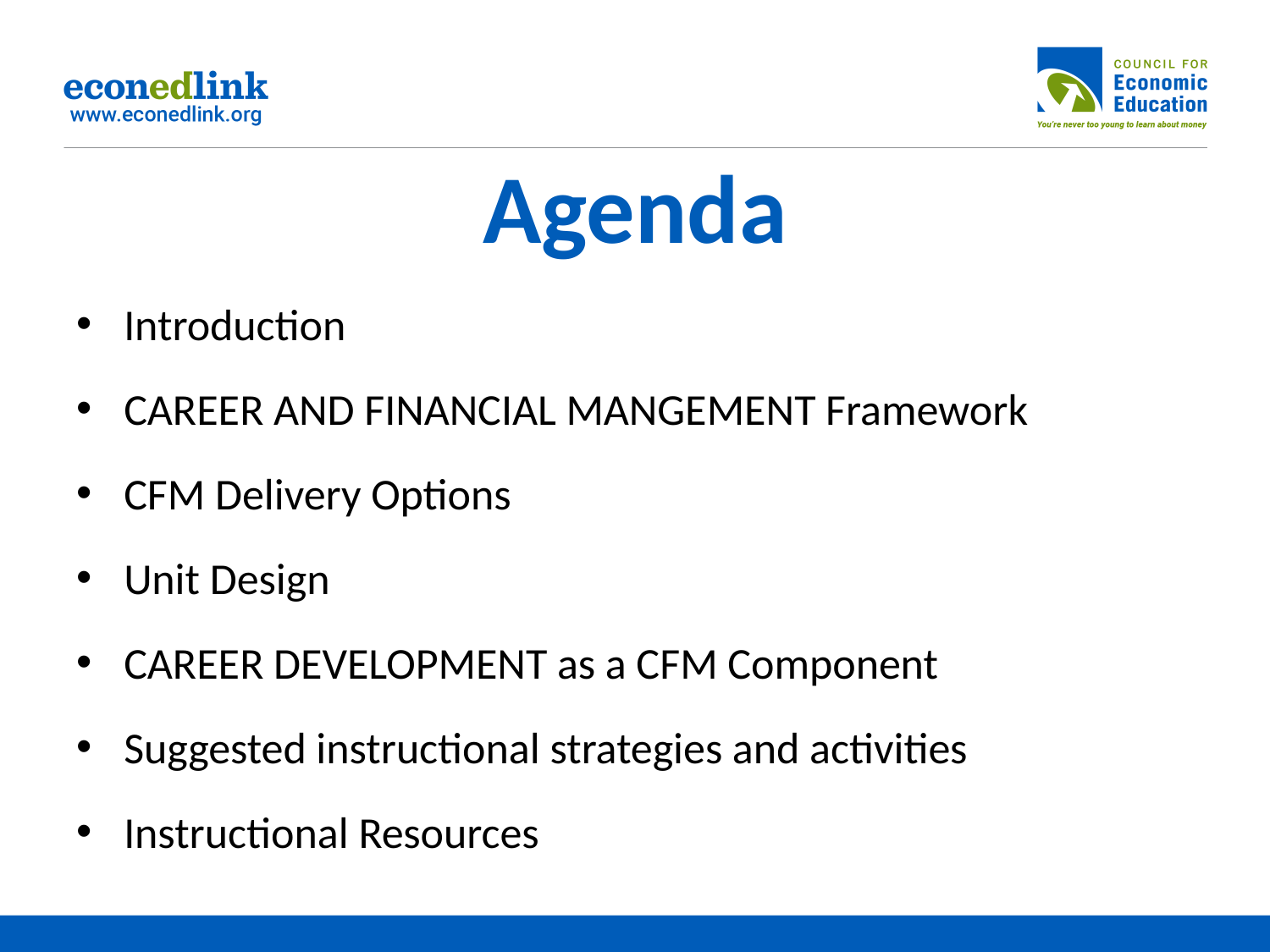

# Agenda
Introduction
CAREER AND FINANCIAL MANGEMENT Framework
CFM Delivery Options
Unit Design
CAREER DEVELOPMENT as a CFM Component
Suggested instructional strategies and activities
Instructional Resources